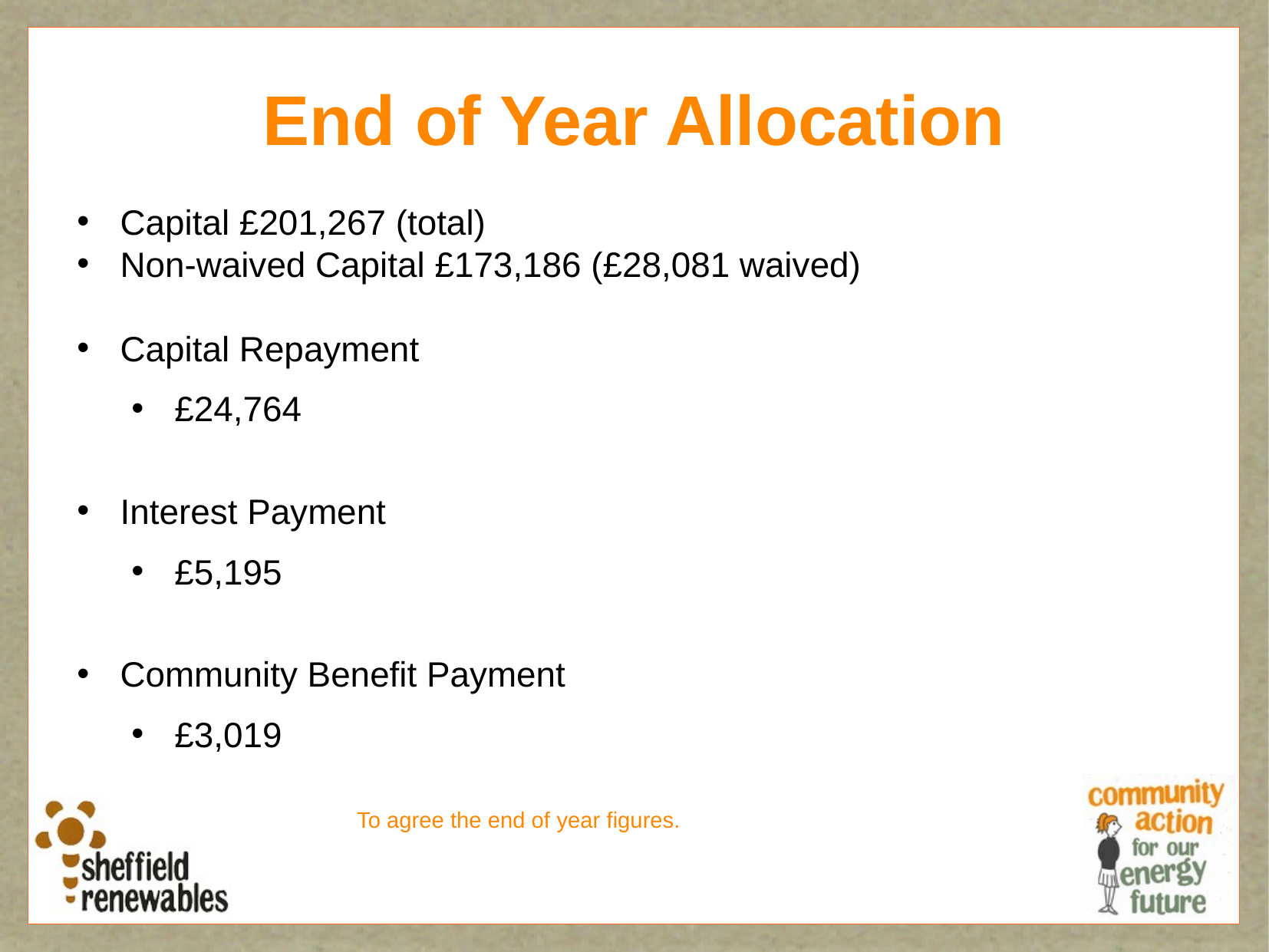

End of Year Allocation
Capital £201,267 (total)
Non-waived Capital £173,186 (£28,081 waived)

Capital Repayment
£24,764

Interest Payment
£5,195

Community Benefit Payment
£3,019

To agree the end of year figures.